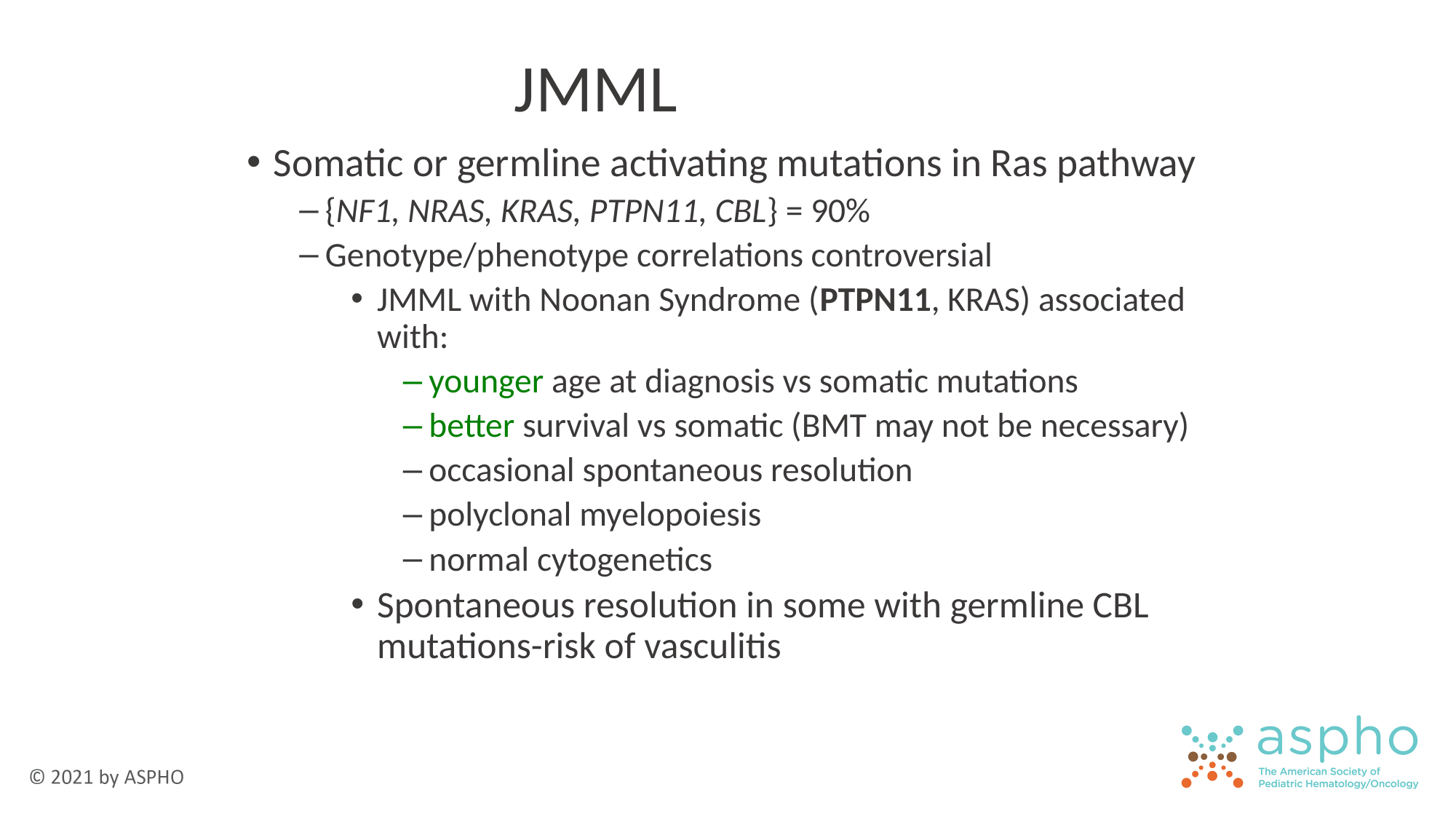

# JMML
Somatic or germline activating mutations in Ras pathway
{NF1, NRAS, KRAS, PTPN11, CBL} = 90%
Genotype/phenotype correlations controversial
JMML with Noonan Syndrome (PTPN11, KRAS) associated with:
younger age at diagnosis vs somatic mutations
better survival vs somatic (BMT may not be necessary)
occasional spontaneous resolution
polyclonal myelopoiesis
normal cytogenetics
Spontaneous resolution in some with germline CBL mutations-risk of vasculitis